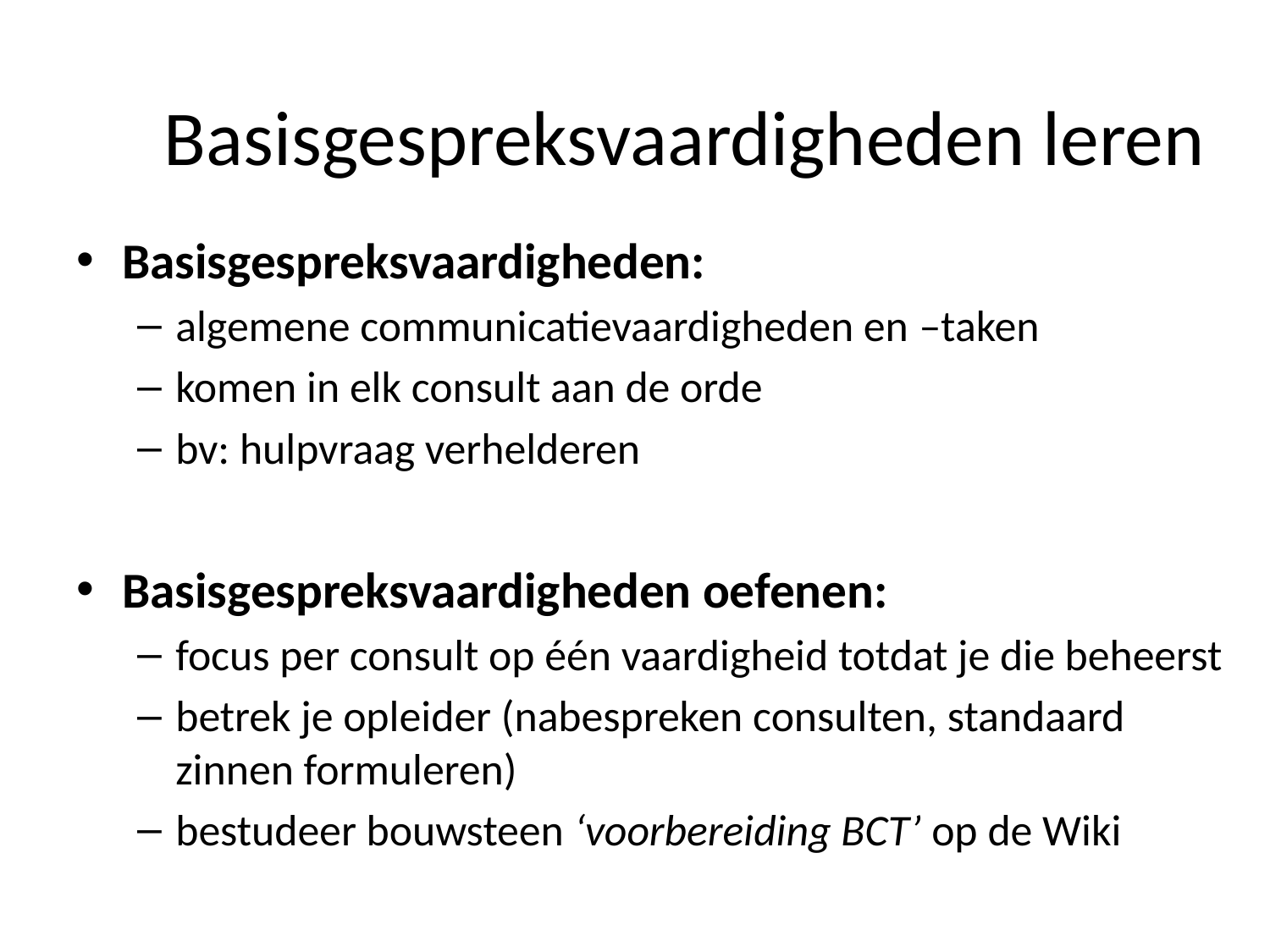

# Basisgespreksvaardigheden leren
Basisgespreksvaardigheden:
algemene communicatievaardigheden en –taken
komen in elk consult aan de orde
bv: hulpvraag verhelderen

Basisgespreksvaardigheden oefenen:
focus per consult op één vaardigheid totdat je die beheerst
betrek je opleider (nabespreken consulten, standaard zinnen formuleren)
bestudeer bouwsteen ‘voorbereiding BCT’ op de Wiki